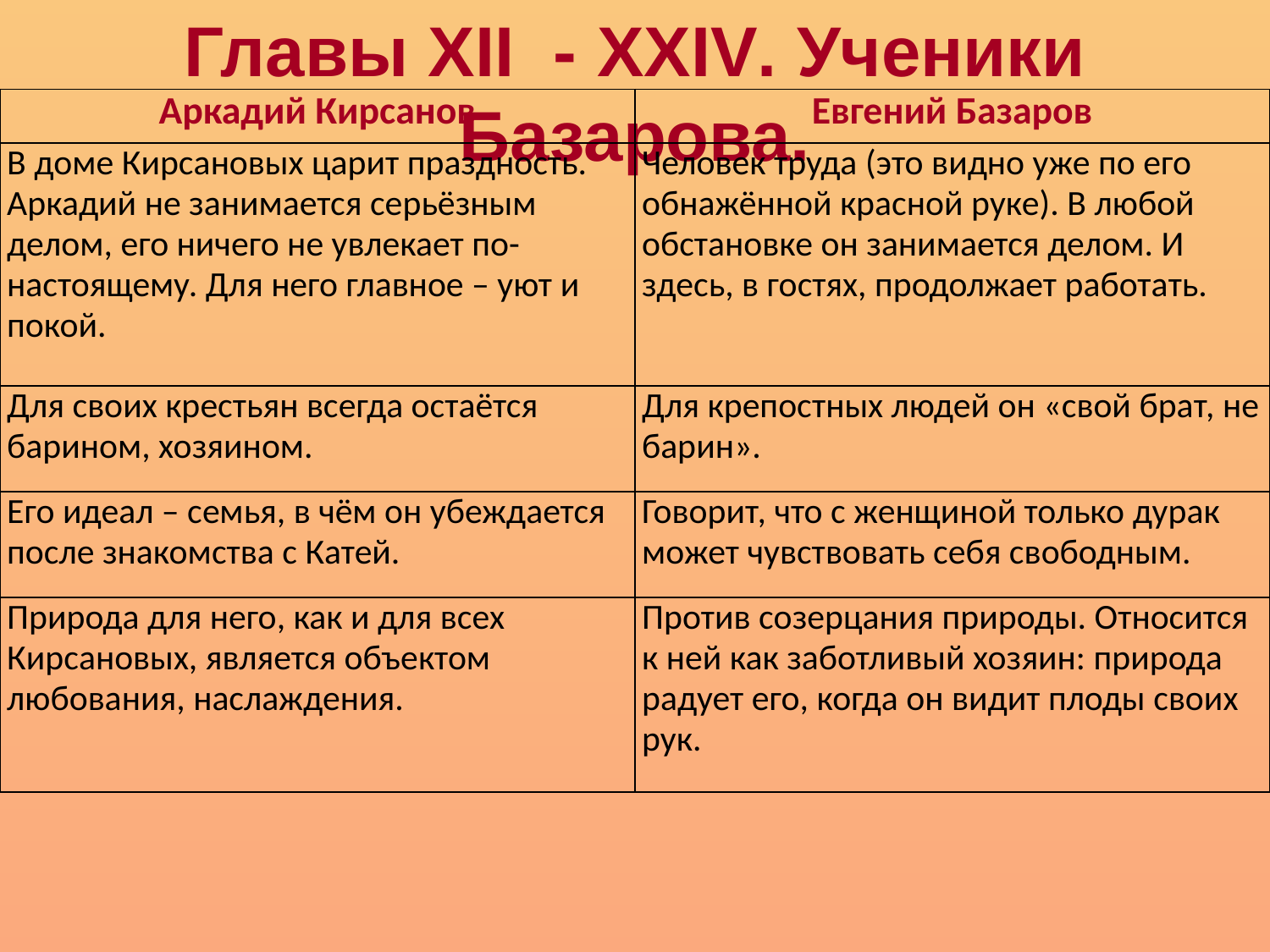

Главы XII  - XXIV. Ученики Базарова.
| Аркадий Кирсанов | Евгений Базаров |
| --- | --- |
| В доме Кирсановых царит праздность. Аркадий не занимается серьёзным делом, его ничего не увлекает по-настоящему. Для него главное – уют и покой. | Человек труда (это видно уже по его обнажённой красной руке). В любой обстановке он занимается делом. И здесь, в гостях, продолжает работать. |
| Для своих крестьян всегда остаётся барином, хозяином. | Для крепостных людей он «свой брат, не барин». |
| Его идеал – семья, в чём он убеждается после знакомства с Катей. | Говорит, что с женщиной только дурак может чувствовать себя свободным. |
| Природа для него, как и для всех Кирсановых, является объектом любования, наслаждения. | Против созерцания природы. Относится к ней как заботливый хозяин: природа радует его, когда он видит плоды своих рук. |